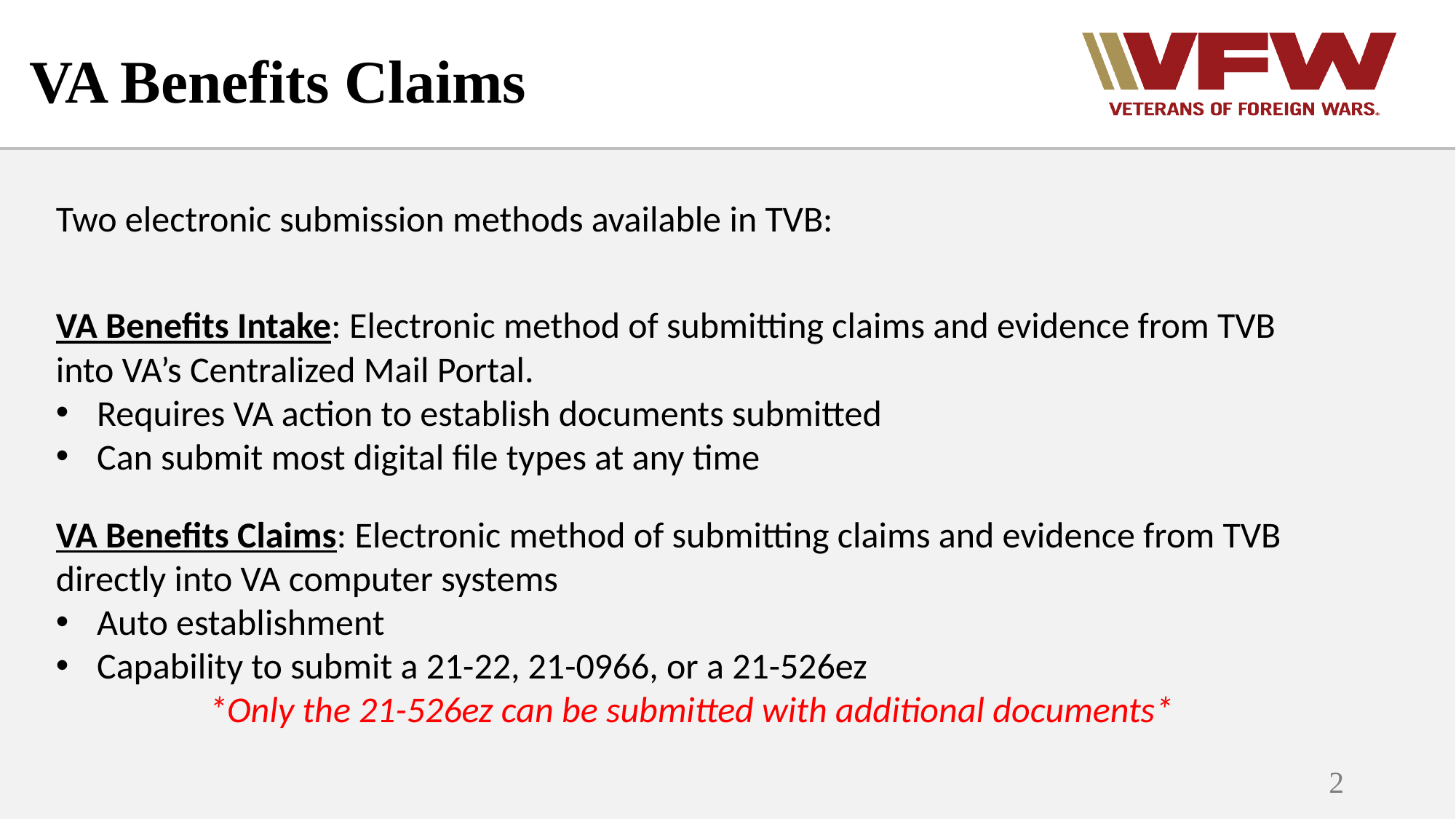

# VA Benefits Claims
Two electronic submission methods available in TVB:
VA Benefits Intake: Electronic method of submitting claims and evidence from TVB into VA’s Centralized Mail Portal.
Requires VA action to establish documents submitted
Can submit most digital file types at any time
VA Benefits Claims: Electronic method of submitting claims and evidence from TVB directly into VA computer systems
Auto establishment
Capability to submit a 21-22, 21-0966, or a 21-526ez
*Only the 21-526ez can be submitted with additional documents*

2